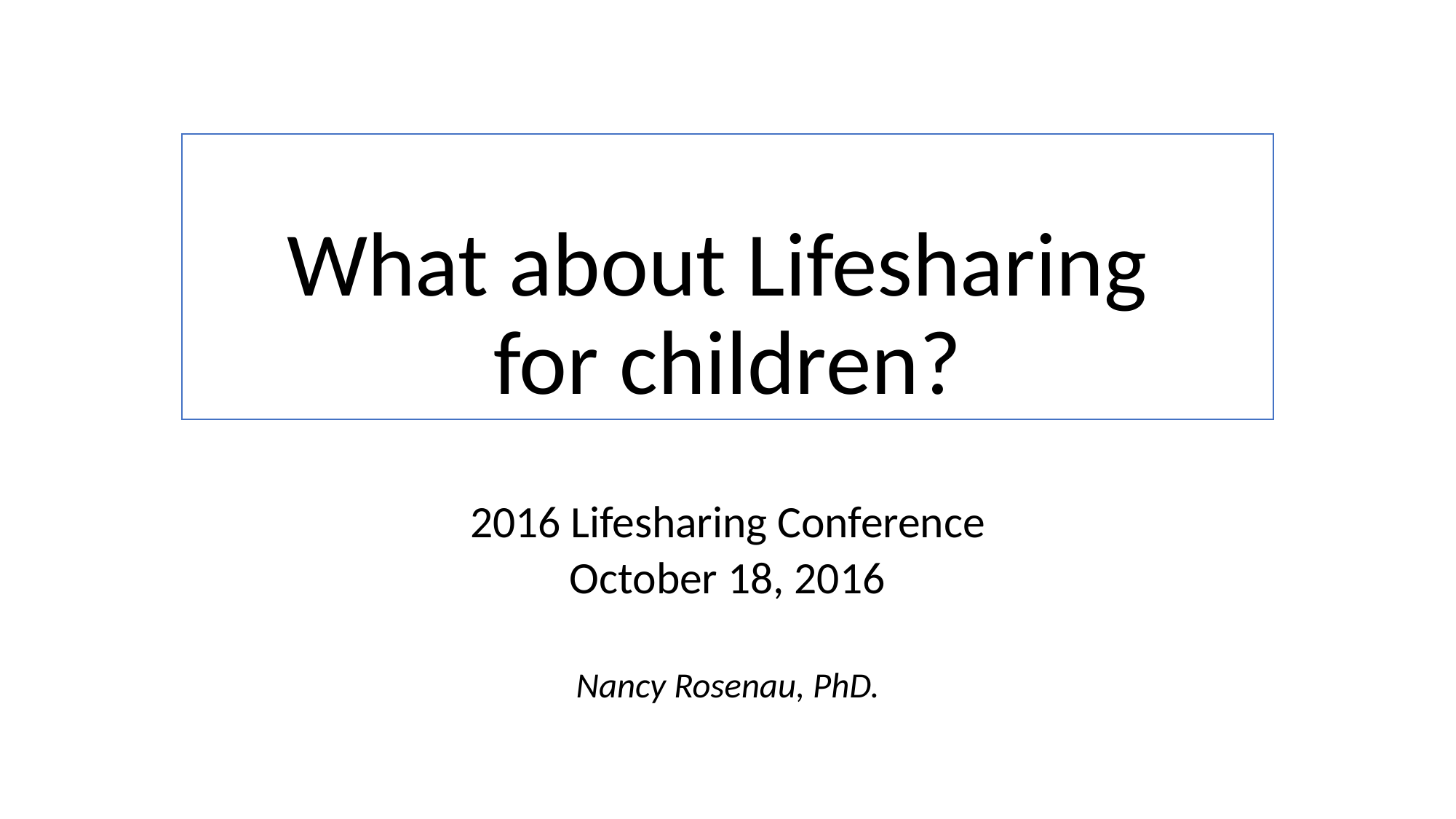

# What about Lifesharing for children?
2016 Lifesharing Conference
October 18, 2016

Nancy Rosenau, PhD.